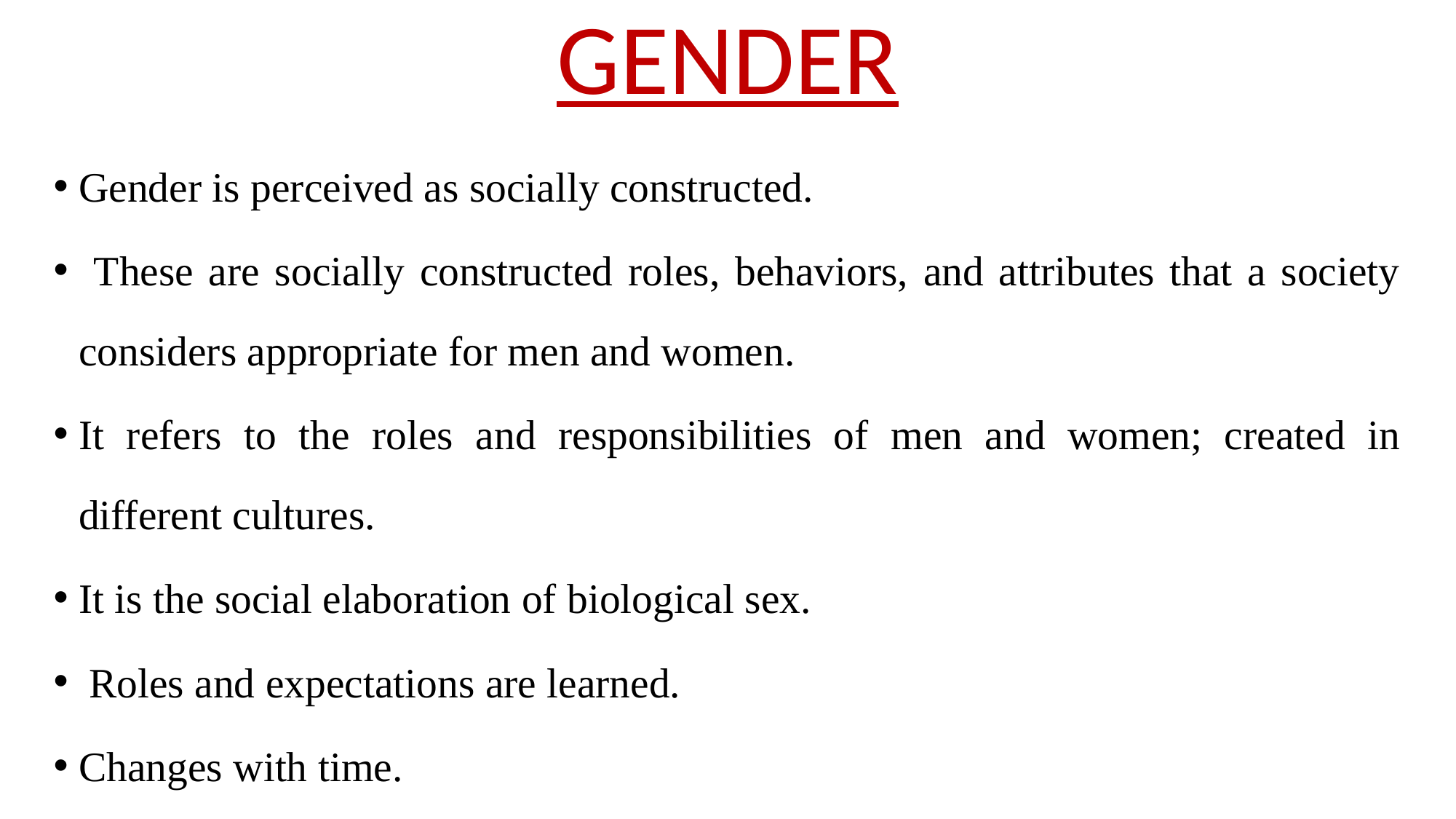

# GENDER
Gender is perceived as socially constructed.
 These are socially constructed roles, behaviors, and attributes that a society considers appropriate for men and women.
It refers to the roles and responsibilities of men and women; created in different cultures.
It is the social elaboration of biological sex.
 Roles and expectations are learned.
Changes with time.